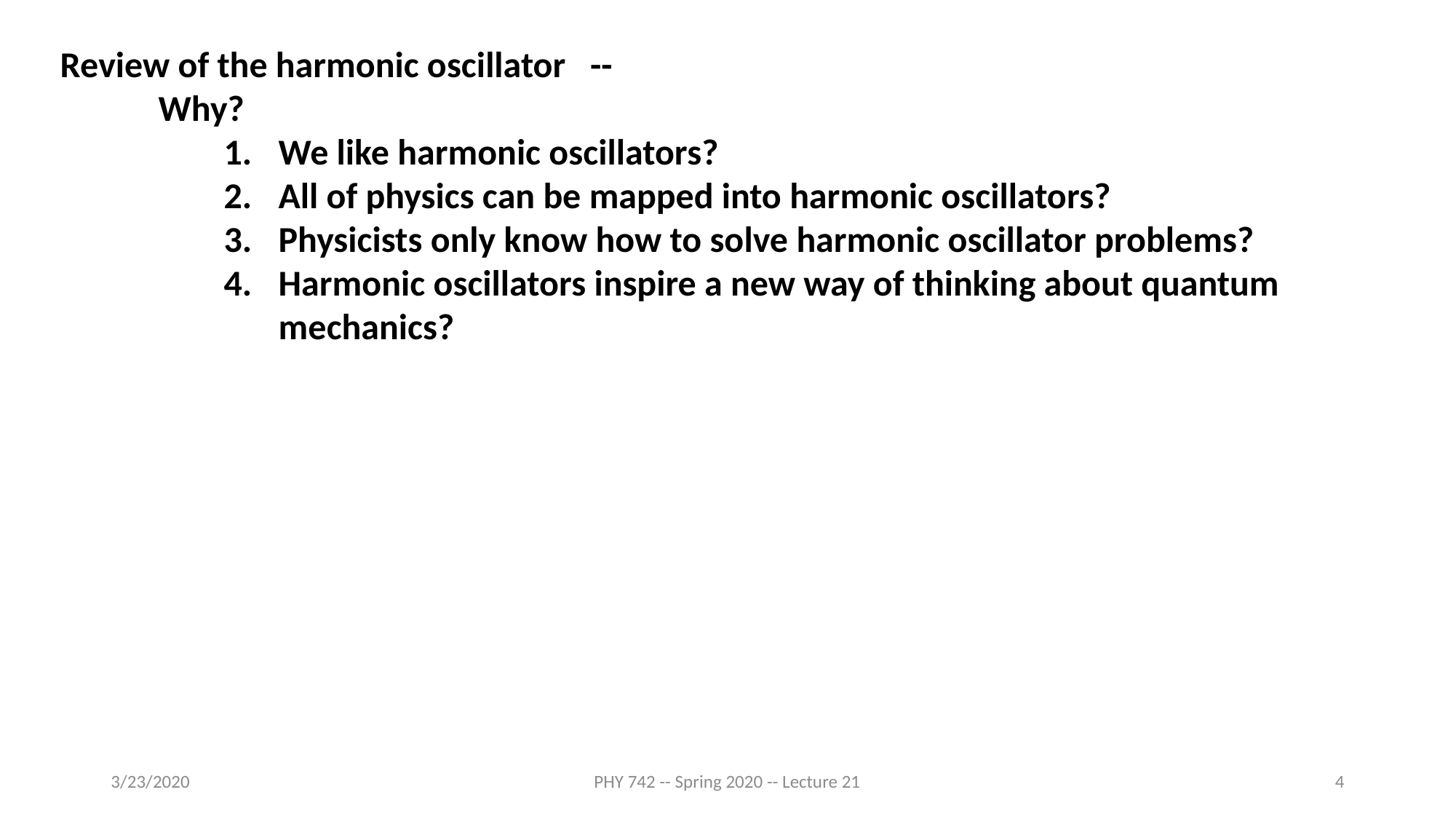

Review of the harmonic oscillator   --
            Why?
We like harmonic oscillators?
All of physics can be mapped into harmonic oscillators?
Physicists only know how to solve harmonic oscillator problems?
Harmonic oscillators inspire a new way of thinking about quantum mechanics?
3/23/2020
PHY 742 -- Spring 2020 -- Lecture 21
4